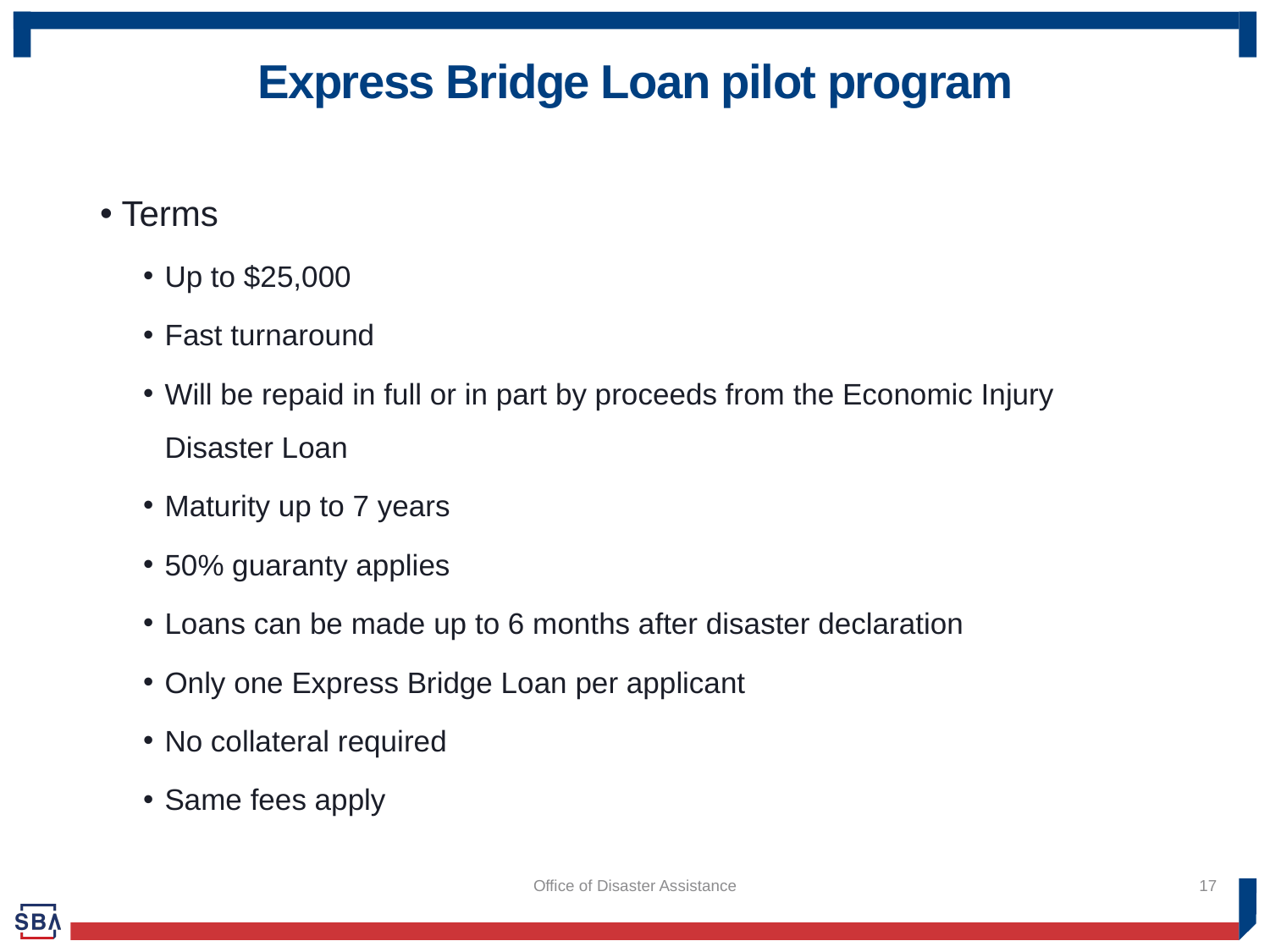

# Express Bridge Loan pilot program
Terms
Up to $25,000
Fast turnaround
Will be repaid in full or in part by proceeds from the Economic Injury Disaster Loan
Maturity up to 7 years
50% guaranty applies
Loans can be made up to 6 months after disaster declaration
Only one Express Bridge Loan per applicant
No collateral required
Same fees apply
Office of Disaster Assistance
17